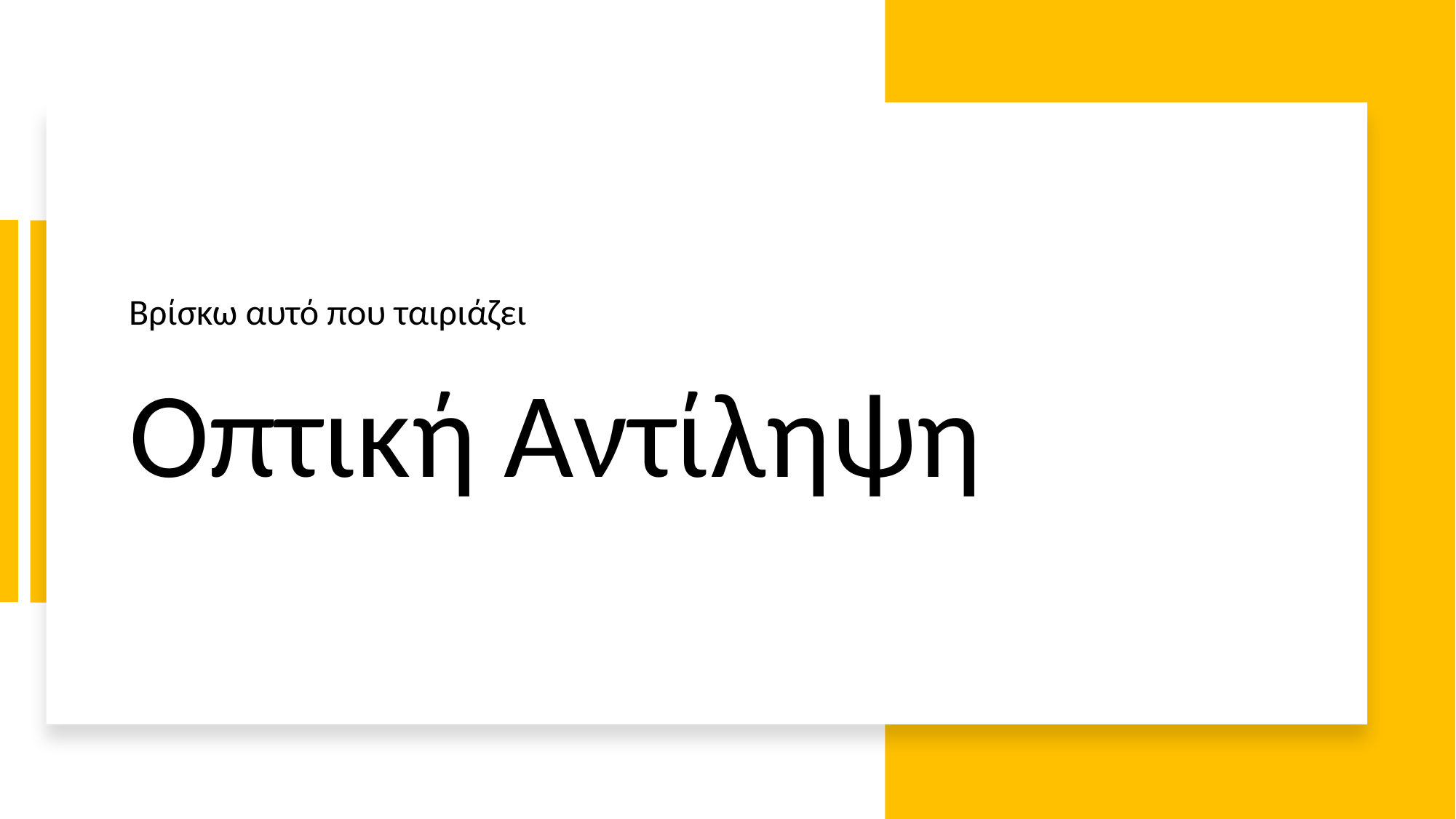

Βρίσκω αυτό που ταιριάζει
# Οπτική Αντίληψη